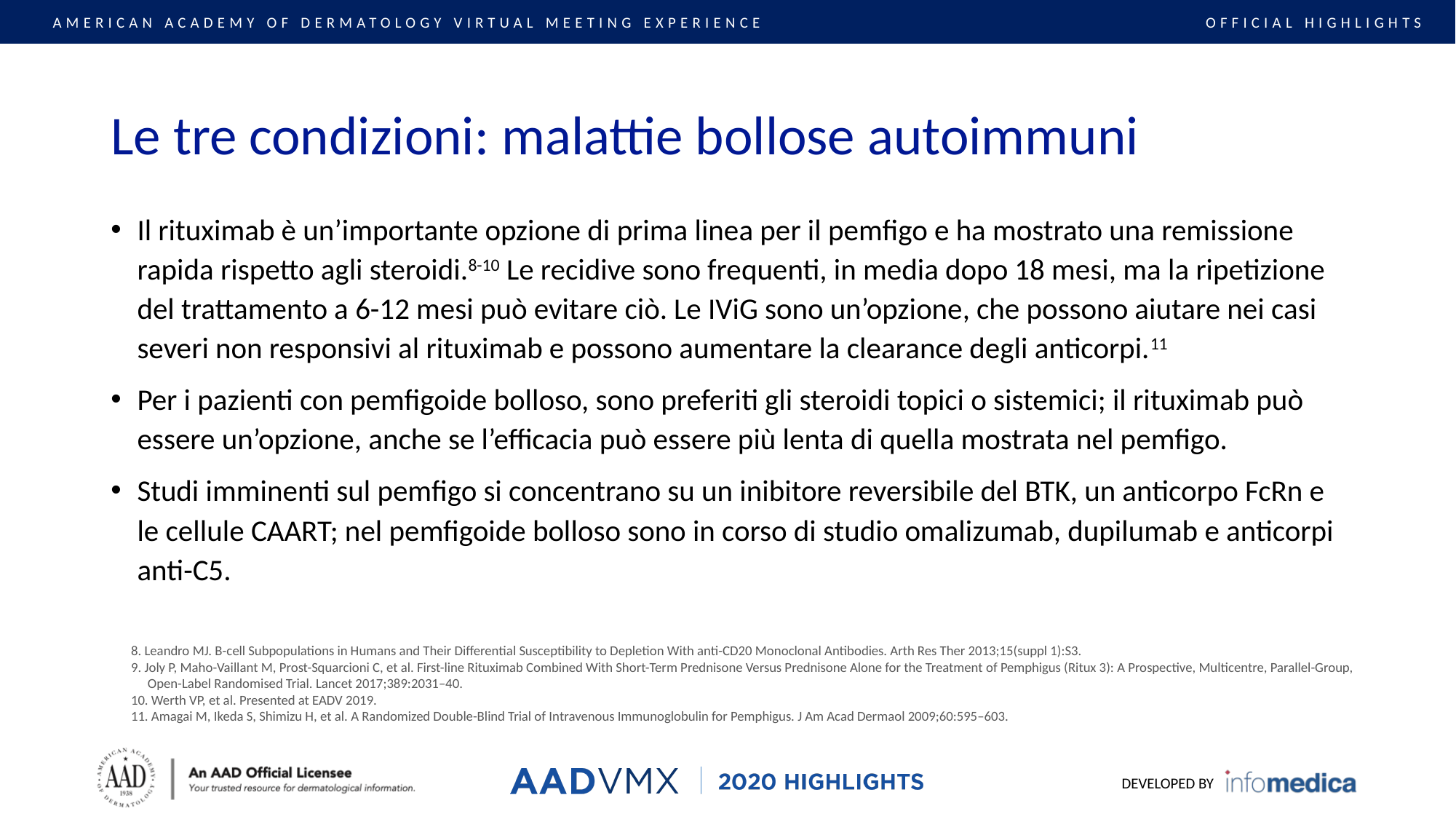

# Le tre condizioni: malattie bollose autoimmuni
Il rituximab è un’importante opzione di prima linea per il pemfigo e ha mostrato una remissione rapida rispetto agli steroidi.8-10 Le recidive sono frequenti, in media dopo 18 mesi, ma la ripetizione del trattamento a 6-12 mesi può evitare ciò. Le IViG sono un’opzione, che possono aiutare nei casi severi non responsivi al rituximab e possono aumentare la clearance degli anticorpi.11
Per i pazienti con pemfigoide bolloso, sono preferiti gli steroidi topici o sistemici; il rituximab può essere un’opzione, anche se l’efficacia può essere più lenta di quella mostrata nel pemfigo.
Studi imminenti sul pemfigo si concentrano su un inibitore reversibile del BTK, un anticorpo FcRn e le cellule CAART; nel pemfigoide bolloso sono in corso di studio omalizumab, dupilumab e anticorpi anti-C5.
8. Leandro MJ. B-cell Subpopulations in Humans and Their Differential Susceptibility to Depletion With anti-CD20 Monoclonal Antibodies. Arth Res Ther 2013;15(suppl 1):S3.
9. Joly P, Maho-Vaillant M, Prost-Squarcioni C, et al. First-line Rituximab Combined With Short-Term Prednisone Versus Prednisone Alone for the Treatment of Pemphigus (Ritux 3): A Prospective, Multicentre, Parallel-Group, Open-Label Randomised Trial. Lancet 2017;389:2031–40.
10. Werth VP, et al. Presented at EADV 2019.
11. Amagai M, Ikeda S, Shimizu H, et al. A Randomized Double-Blind Trial of Intravenous Immunoglobulin for Pemphigus. J Am Acad Dermaol 2009;60:595–603.